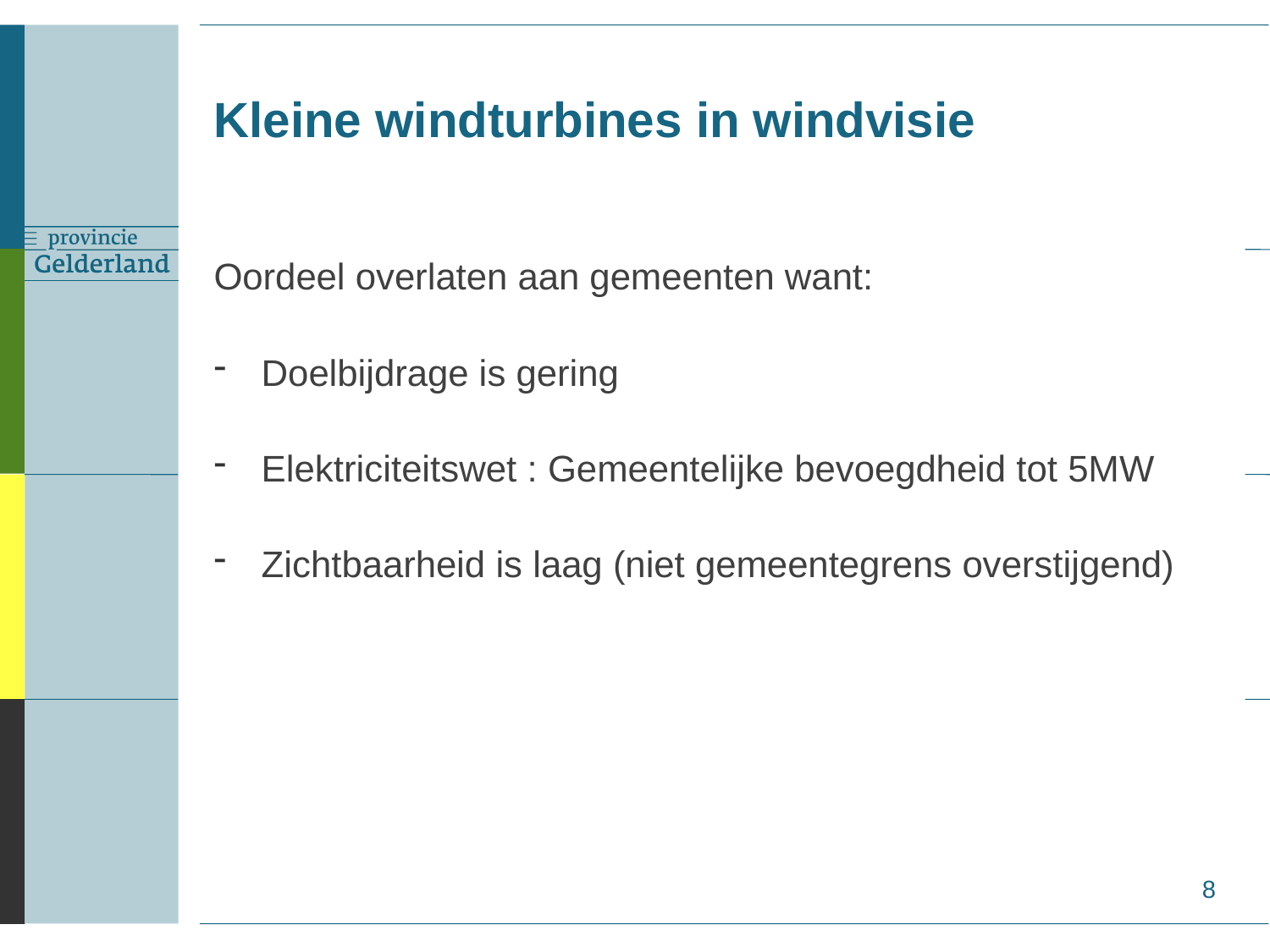

# Kleine windturbines in windvisie

Oordeel overlaten aan gemeenten want:

Doelbijdrage is gering

Elektriciteitswet : Gemeentelijke bevoegdheid tot 5MW

Zichtbaarheid is laag (niet gemeentegrens overstijgend)

8